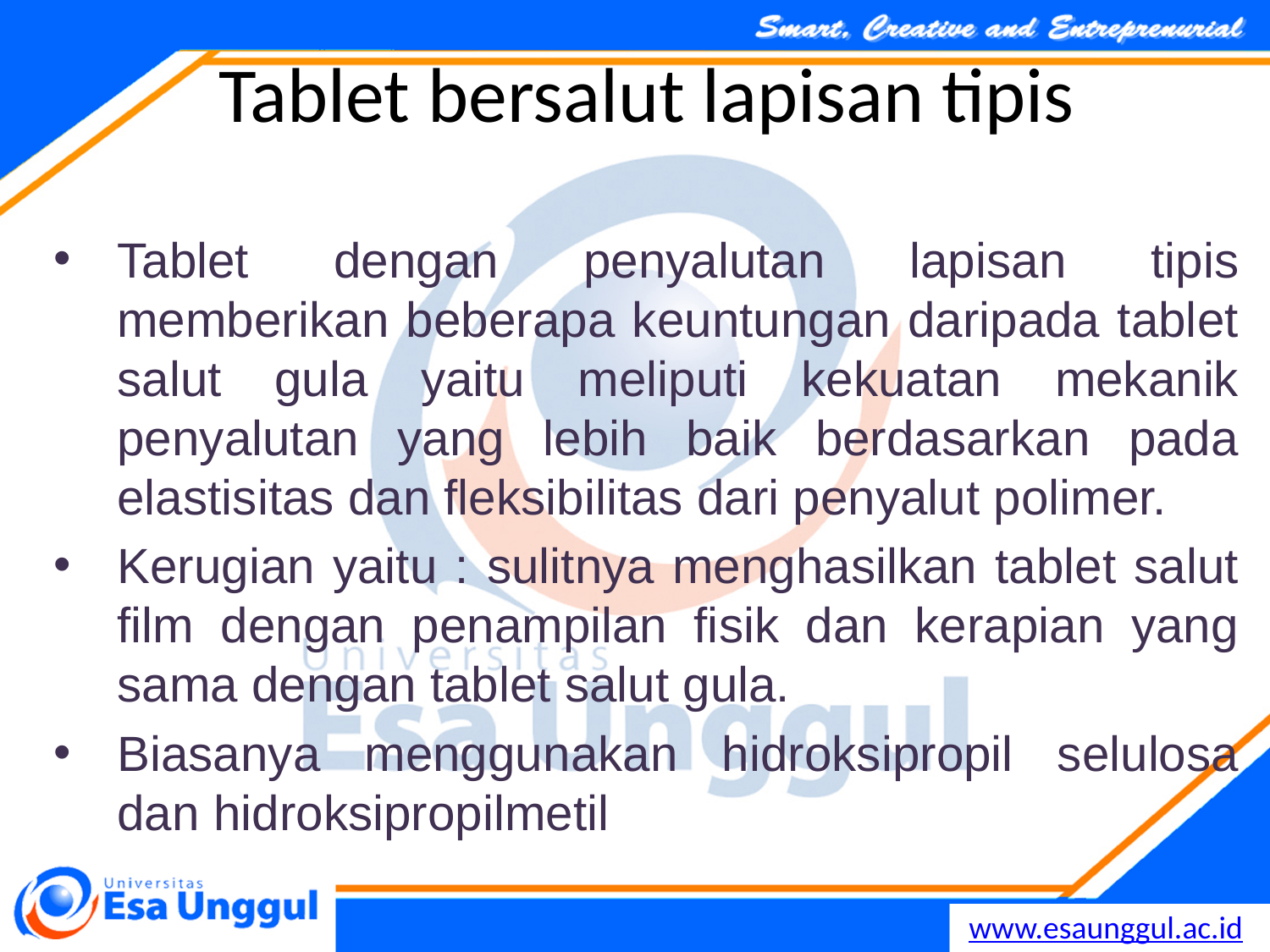

# Tablet bersalut lapisan tipis
Tablet dengan penyalutan lapisan tipis memberikan beberapa keuntungan daripada tablet salut gula yaitu meliputi kekuatan mekanik penyalutan yang lebih baik berdasarkan pada elastisitas dan fleksibilitas dari penyalut polimer.
Kerugian yaitu : sulitnya menghasilkan tablet salut film dengan penampilan fisik dan kerapian yang sama dengan tablet salut gula.
Biasanya menggunakan hidroksipropil selulosa dan hidroksipropilmetil selulosa.